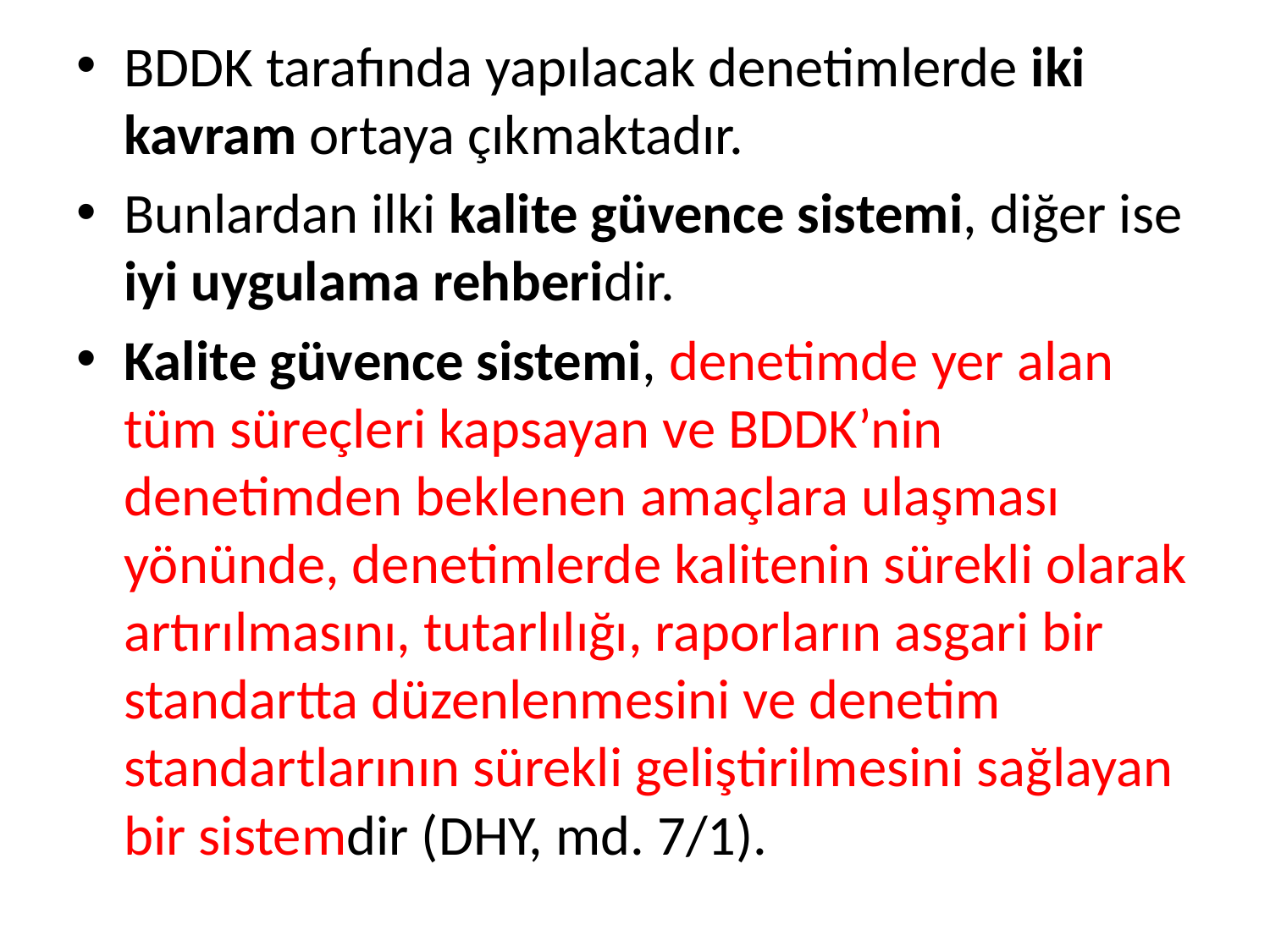

BDDK tarafında yapılacak denetimlerde iki kavram ortaya çıkmaktadır.
Bunlardan ilki kalite güvence sistemi, diğer ise iyi uygulama rehberidir.
Kalite güvence sistemi, denetimde yer alan tüm süreçleri kapsayan ve BDDK’nin denetimden beklenen amaçlara ulaşması yönünde, denetimlerde kalitenin sürekli olarak artırılmasını, tutarlılığı, raporların asgari bir standartta düzenlenmesini ve denetim standartlarının sürekli geliştirilmesini sağlayan bir sistemdir (DHY, md. 7/1).